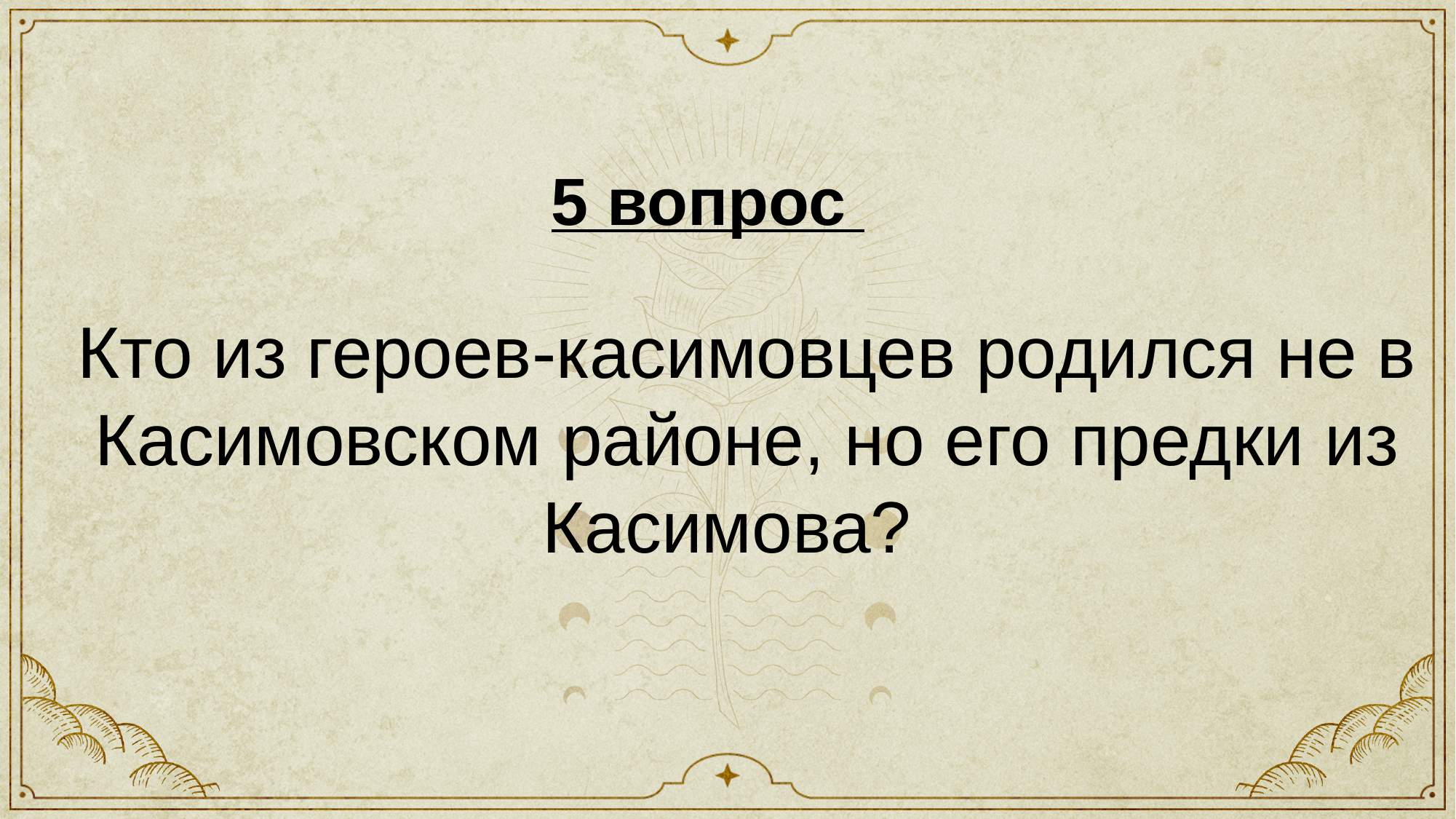

5 вопрос
Кто из героев-касимовцев родился не в Касимовском районе, но его предки из Касимова?